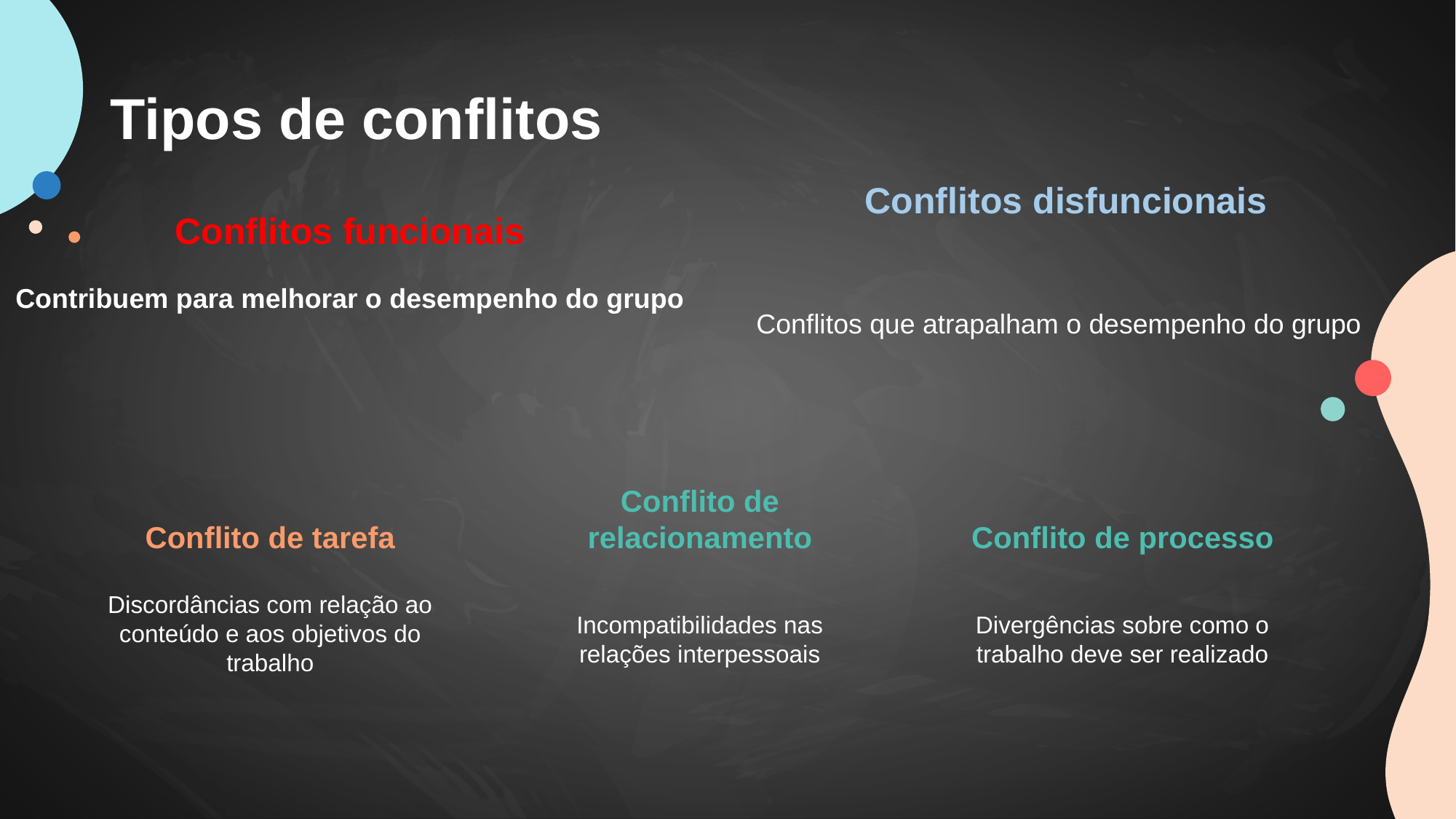

# Tipos de conflitos
Conflitos disfuncionais
Conflitos funcionais
Contribuem para melhorar o desempenho do grupo
Conflitos que atrapalham o desempenho do grupo
Conflito de relacionamento
Conflito de processo
Conflito de tarefa
Discordâncias com relação ao conteúdo e aos objetivos do trabalho
Incompatibilidades nas relações interpessoais
Divergências sobre como o trabalho deve ser realizado